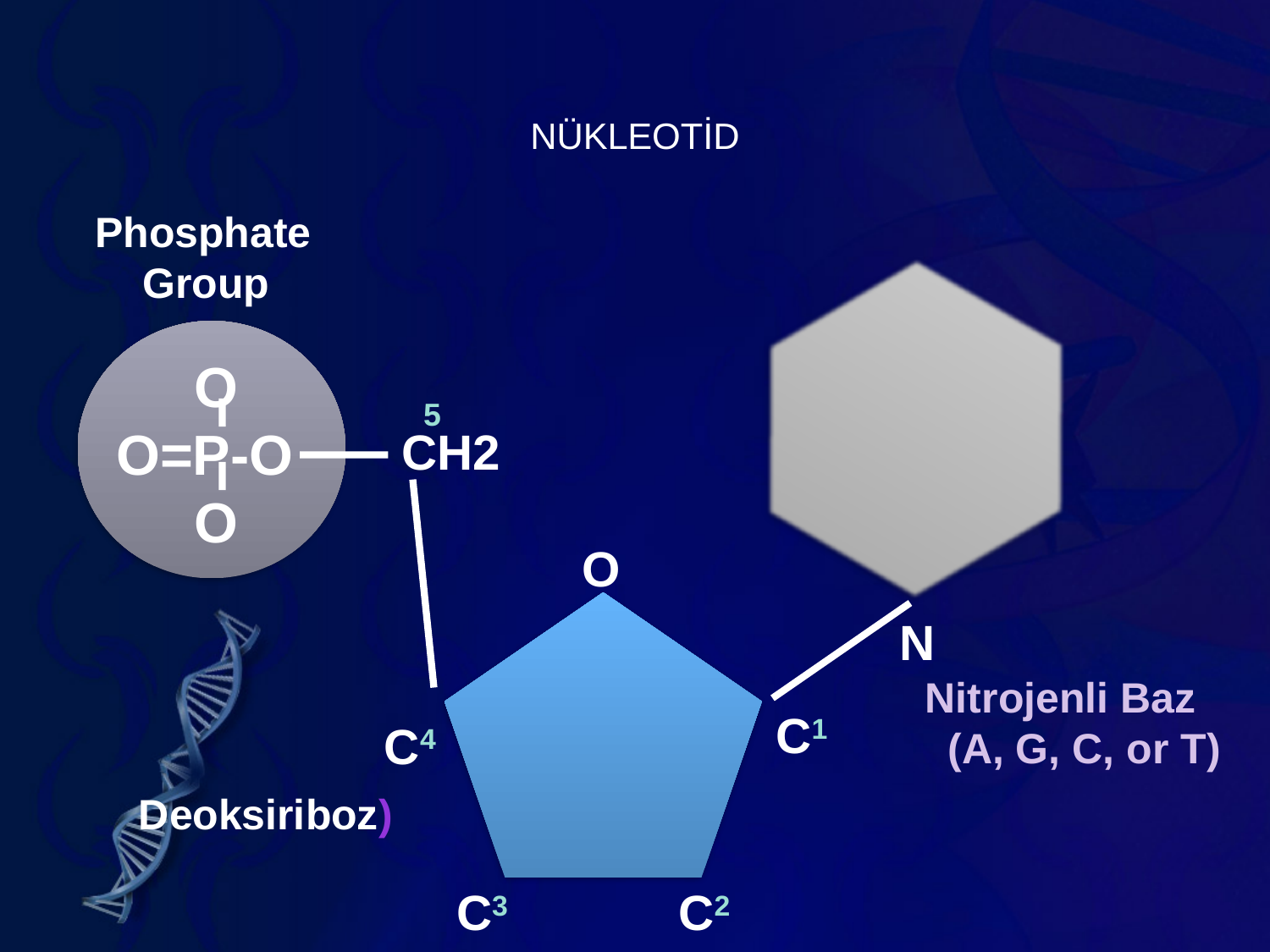

# NÜKLEOTİD
Phosphate
    Group

     O
O=P-O
     O

N
Nitrojenli Baz
    (A, G, C, or T)
5
CH2

O

C1
C4
Deoksiriboz)
C3
C2